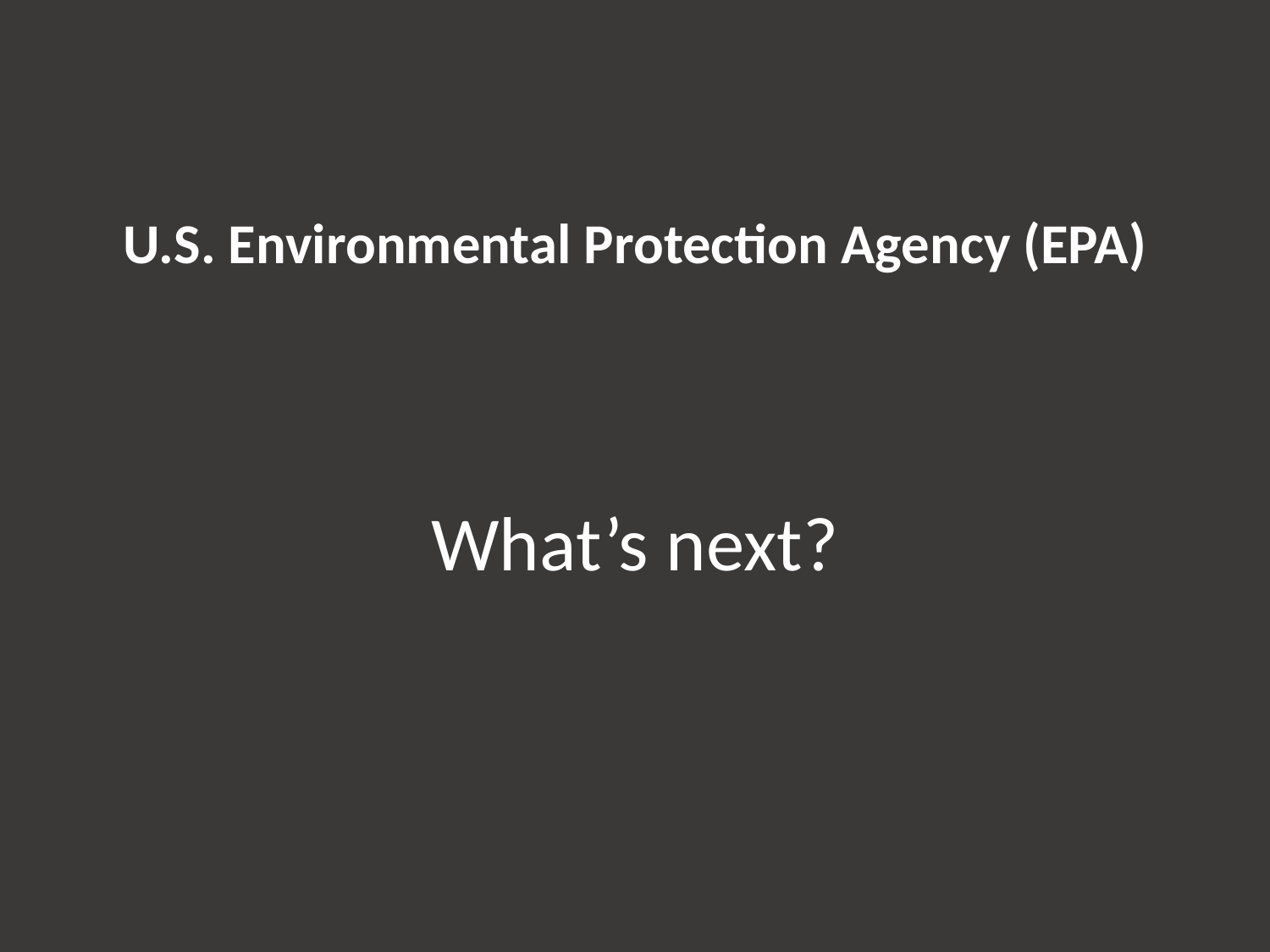

U.S. Environmental Protection Agency (EPA)
# What’s next?